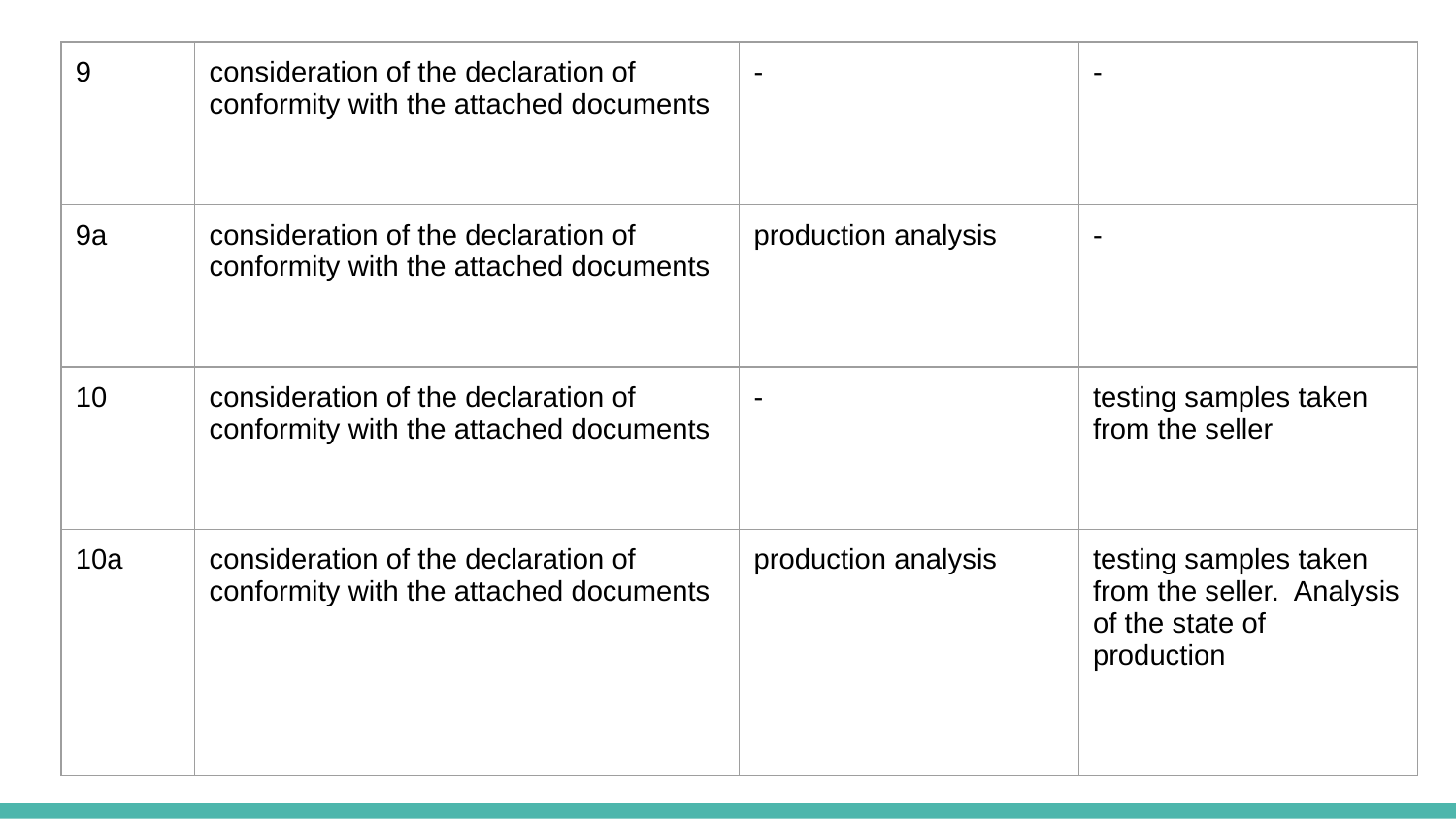

| 9 | consideration of the declaration of conformity with the attached documents | - | - |
| --- | --- | --- | --- |
| 9а | consideration of the declaration of conformity with the attached documents | production analysis | - |
| 10 | consideration of the declaration of conformity with the attached documents | - | testing samples taken from the seller |
| 10а | consideration of the declaration of conformity with the attached documents | production analysis | testing samples taken from the seller. Analysis of the state of production |
#